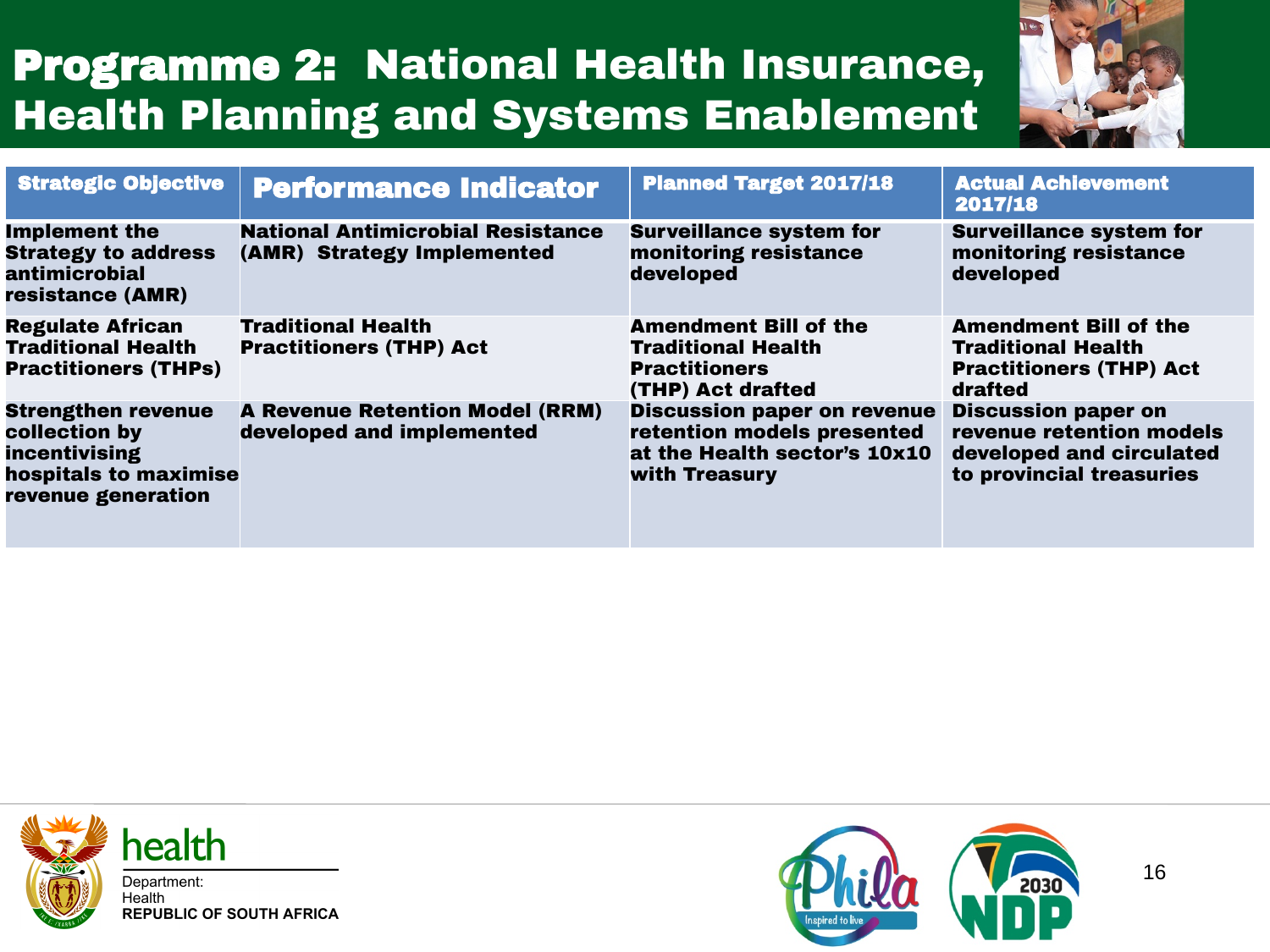

Programme 2:  National Health Insurance, Health Planning and Systems Enablement

| Strategic Objective | Performance Indicator | Planned Target 2017/18 | Actual Achievement 2017/18 |
| --- | --- | --- | --- |
| Implement the Strategy to address antimicrobial resistance (AMR) | National Antimicrobial Resistance (AMR) Strategy Implemented | Surveillance system for monitoring resistance developed | Surveillance system for monitoring resistance developed |
| Regulate African Traditional Health Practitioners (THPs) | Traditional Health Practitioners (THP) Act | Amendment Bill of the Traditional Health Practitioners (THP) Act drafted | Amendment Bill of the Traditional Health Practitioners (THP) Act drafted |
| Strengthen revenue collection by incentivising hospitals to maximise revenue generation | A Revenue Retention Model (RRM) developed and implemented | Discussion paper on revenue retention models presented at the Health sector’s 10x10 with Treasury | Discussion paper on revenue retention models developed and circulated to provincial treasuries |
16